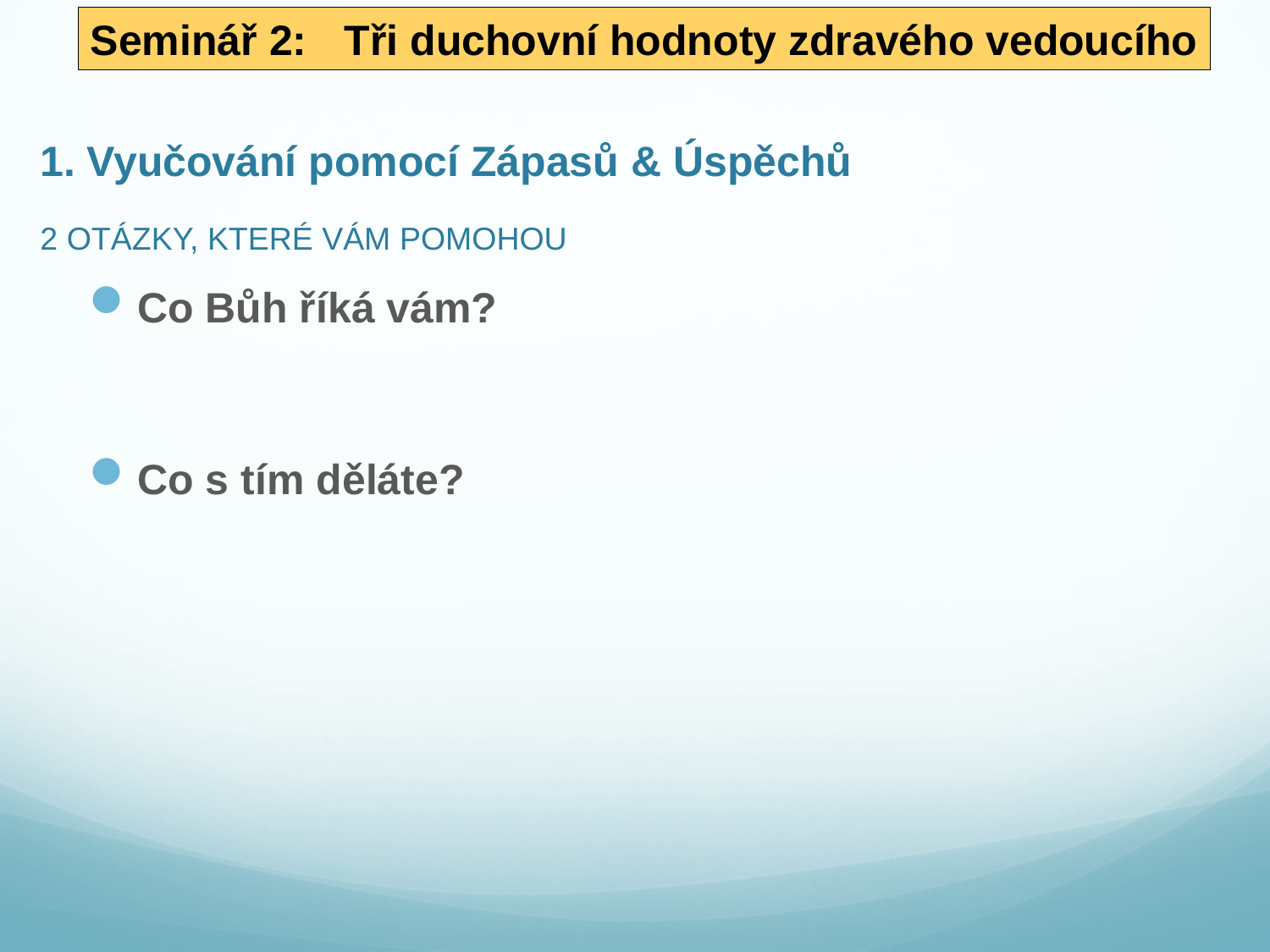

Seminář 2: 	Tři duchovní hodnoty zdravého vedoucího
# 1. Vyučování pomocí Zápasů & Úspěchů
2 OTÁZKY, KTERÉ VÁM POMOHOU

Co Bůh říká vám?

Co s tím děláte?